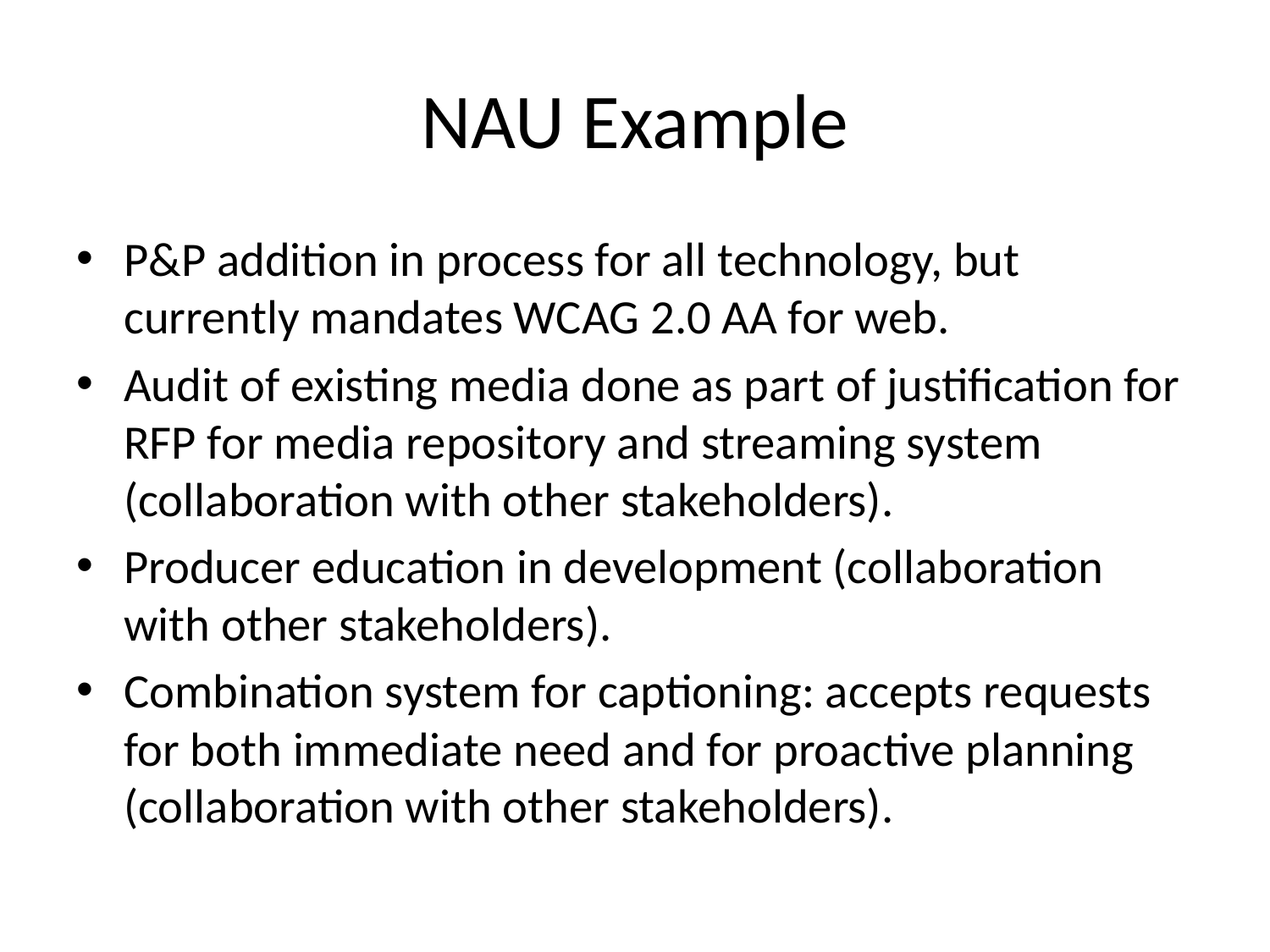

# NAU Example
P&P addition in process for all technology, but currently mandates WCAG 2.0 AA for web.
Audit of existing media done as part of justification for RFP for media repository and streaming system (collaboration with other stakeholders).
Producer education in development (collaboration with other stakeholders).
Combination system for captioning: accepts requests for both immediate need and for proactive planning (collaboration with other stakeholders).